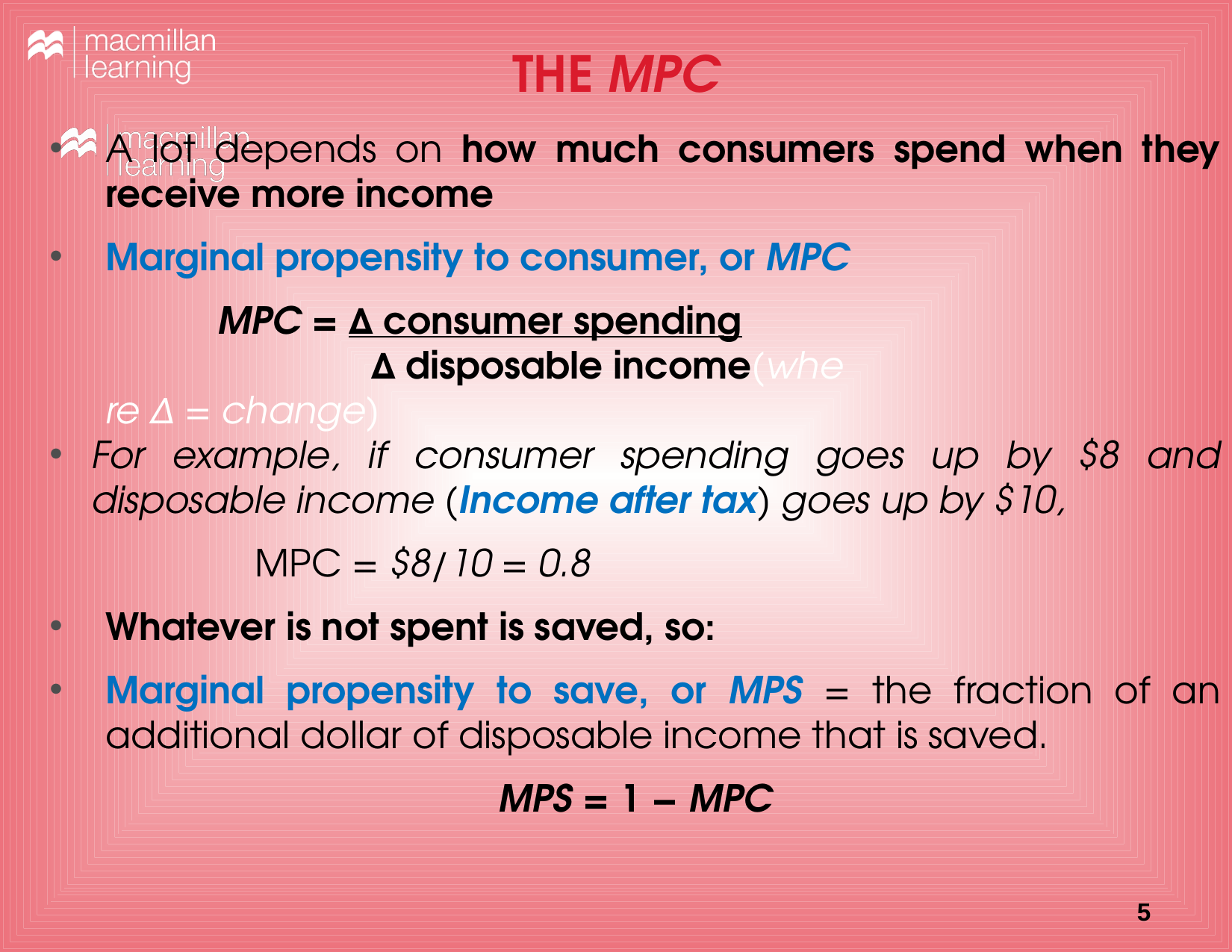

THE MPC
A lot depends on how much consumers spend when they receive more income
Marginal propensity to consumer, or MPC
	MPC = Δ consumer spending
	    	    Δ disposable income(whe
re Δ = change)
For example, if consumer spending goes up by $8 and disposable income (Income after tax) goes up by $10,
                    MPC = $8/10 = 0.8
Whatever is not spent is saved, so:
Marginal propensity to save, or MPS = the fraction of an additional dollar of disposable income that is saved.
MPS = 1 − MPC